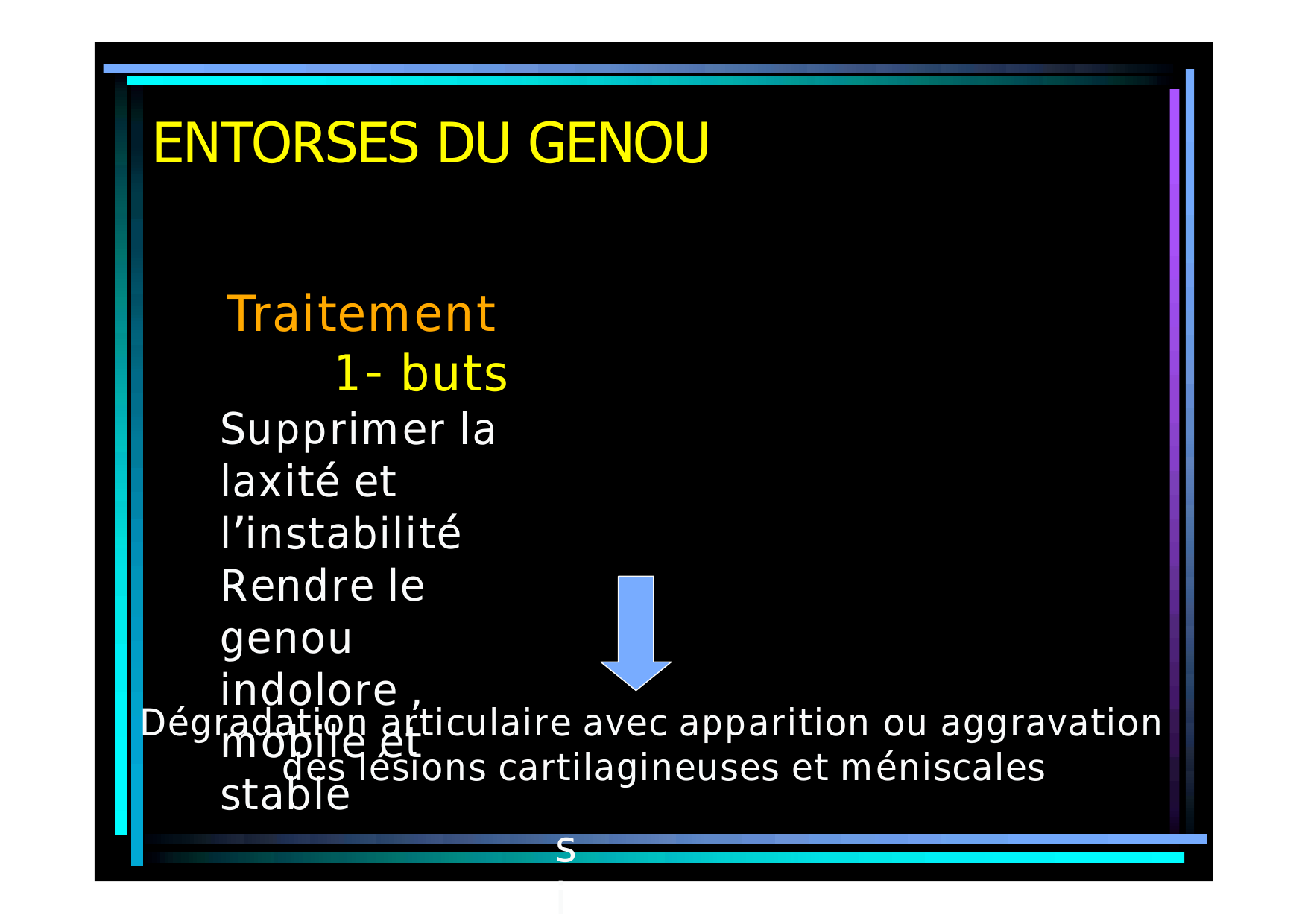

# ENTORSES DU GENOU
Traitement
1- buts
Supprimer la laxité et l’instabilité
Rendre le genou indolore , mobile et stable
sinon

Dégradation articulaire avec apparition ou aggravation  des lésions cartilagineuses et méniscales